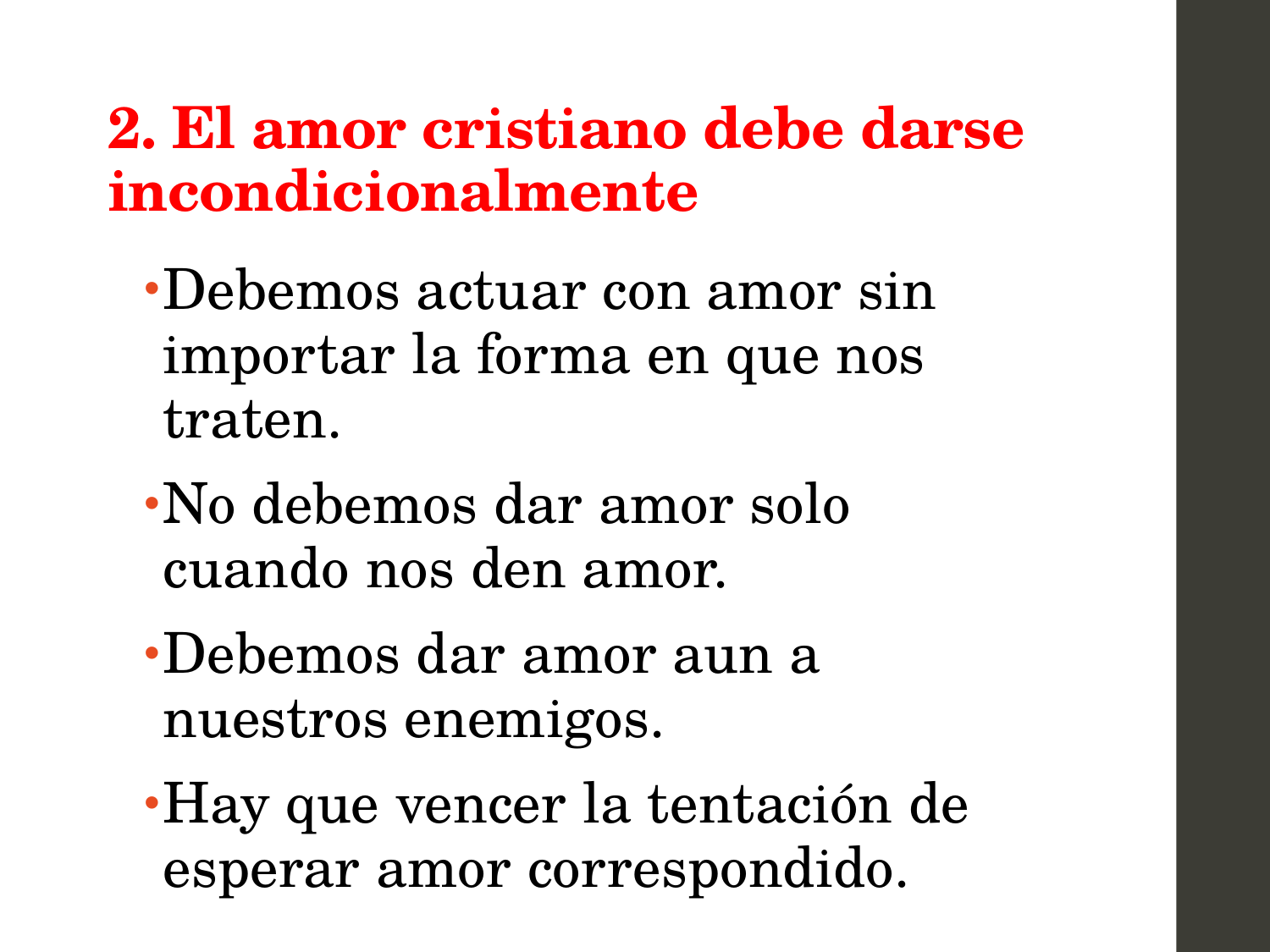

# 2. El amor cristiano debe darse incondicionalmente
Debemos actuar con amor sin importar la forma en que nos traten.
No debemos dar amor solo cuando nos den amor.
Debemos dar amor aun a nuestros enemigos.
Hay que vencer la tentación de esperar amor correspondido.